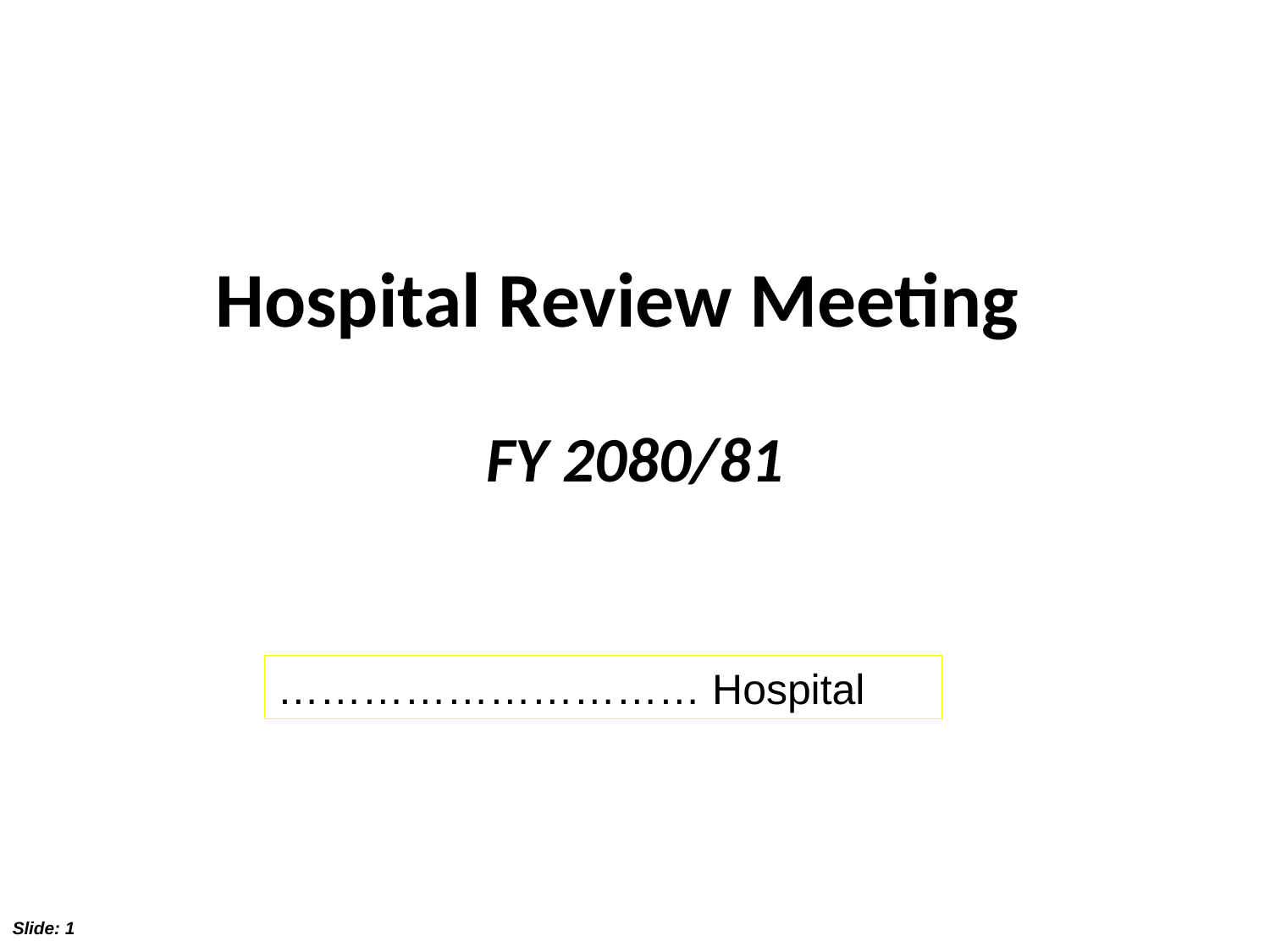

Hospital Review Meeting

FY 2080/81
………………………… Hospital